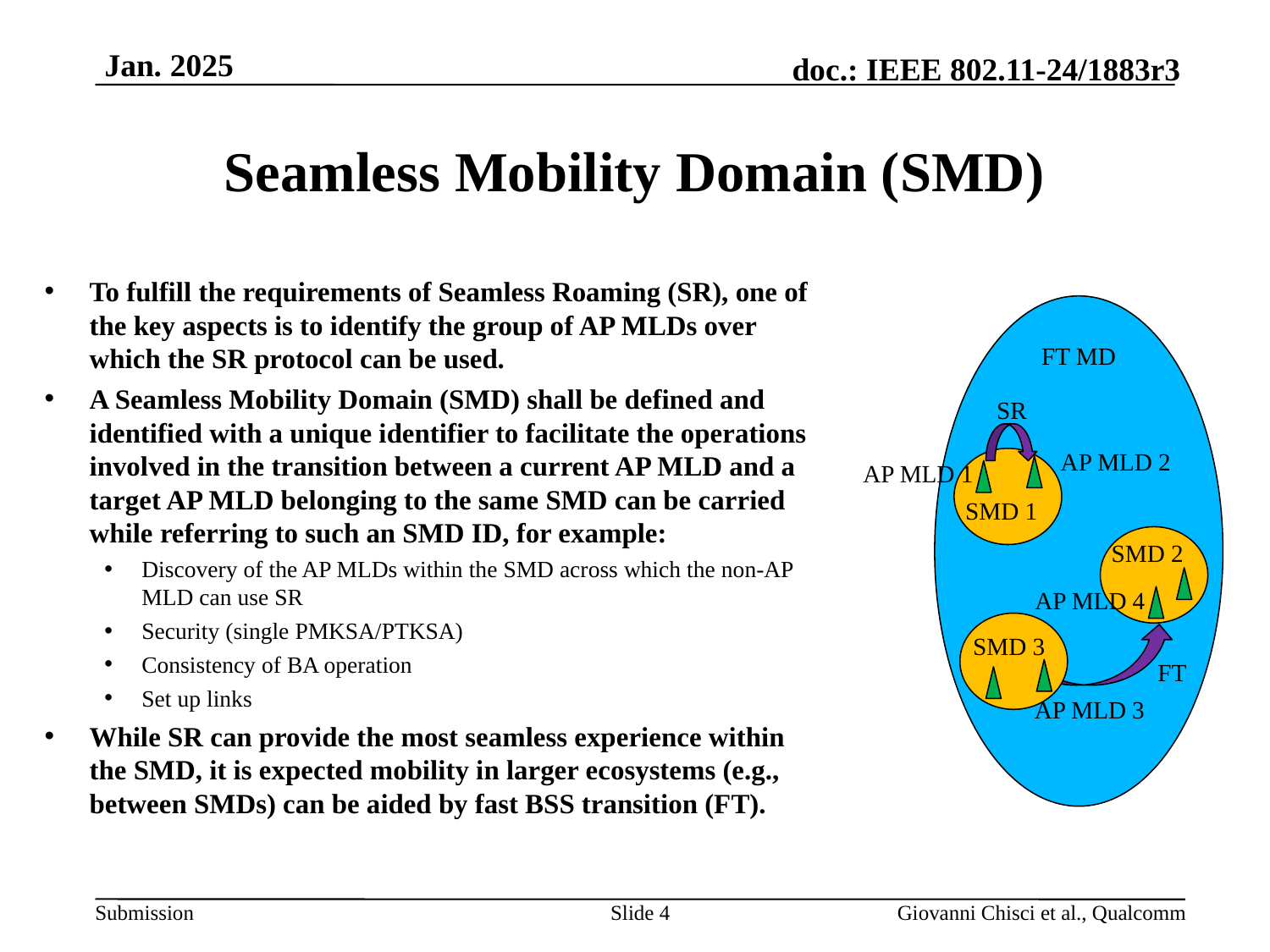

# Seamless Mobility Domain (SMD)
To fulfill the requirements of Seamless Roaming (SR), one of the key aspects is to identify the group of AP MLDs over which the SR protocol can be used.
A Seamless Mobility Domain (SMD) shall be defined and identified with a unique identifier to facilitate the operations involved in the transition between a current AP MLD and a target AP MLD belonging to the same SMD can be carried while referring to such an SMD ID, for example:
Discovery of the AP MLDs within the SMD across which the non-AP MLD can use SR
Security (single PMKSA/PTKSA)
Consistency of BA operation
Set up links
While SR can provide the most seamless experience within the SMD, it is expected mobility in larger ecosystems (e.g., between SMDs) can be aided by fast BSS transition (FT).

FT MD
SR

AP MLD 2

AP MLD 1

SMD 1

SMD 2

AP MLD 4

SMD 3

FT

AP MLD 3
Slide 4
Giovanni Chisci et al., Qualcomm